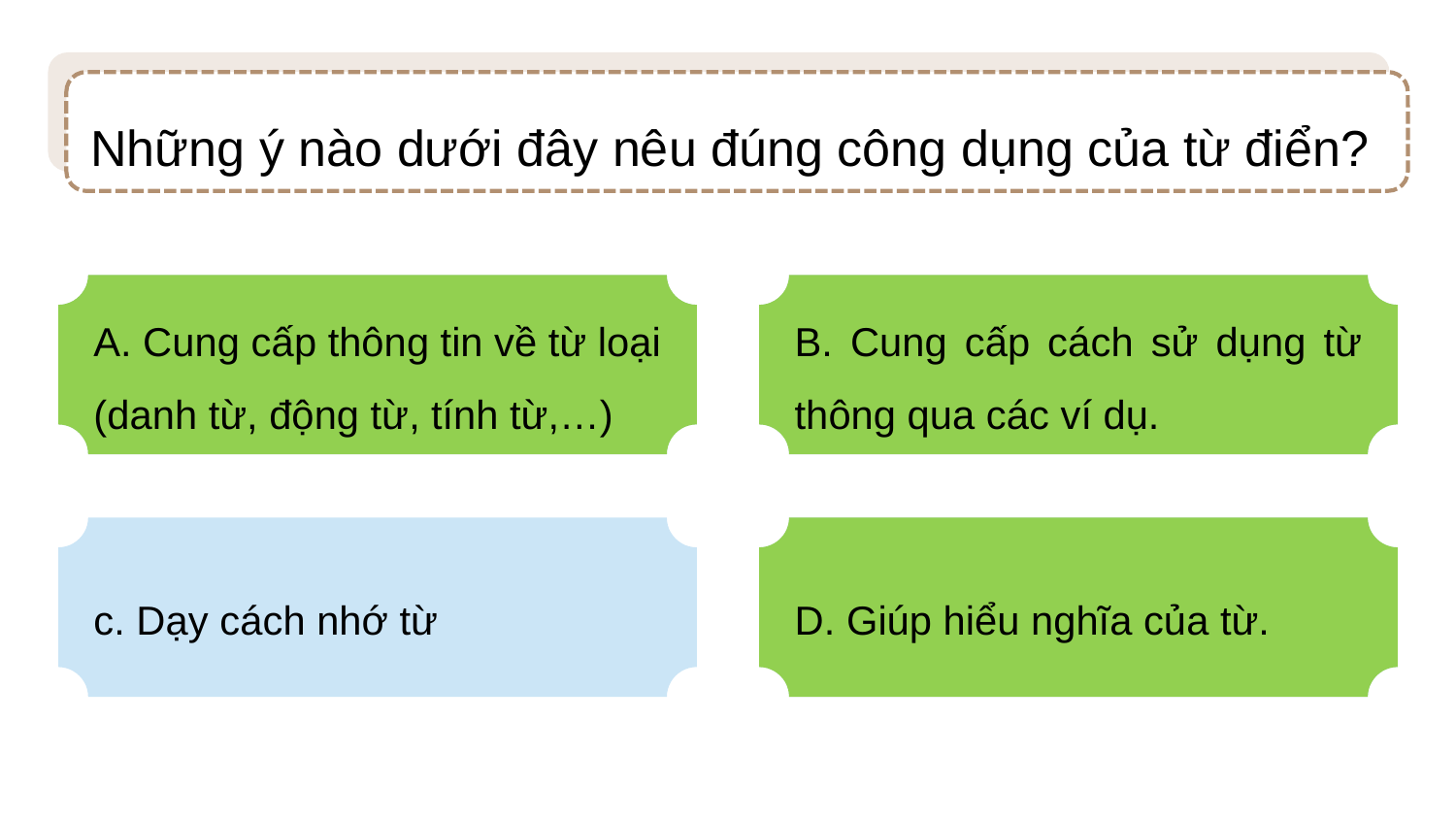

Những ý nào dưới đây nêu đúng công dụng của từ điển?
Những ý nào dưới đây nêu đúng công dụng của từ điển?
A. Cung cấp thông tin về từ loại (danh từ, động từ, tính từ,…)
B. Cung cấp cách sử dụng từ thông qua các ví dụ.
B. Cung cấp cách sử dụng từ thông qua các ví dụ.
A. Cung cấp thông tin về từ loại (danh từ, động từ, tính từ,…)
D. Giúp hiểu nghĩa của từ.
D. Giúp hiểu nghĩa của từ.
c. Dạy cách nhớ từ